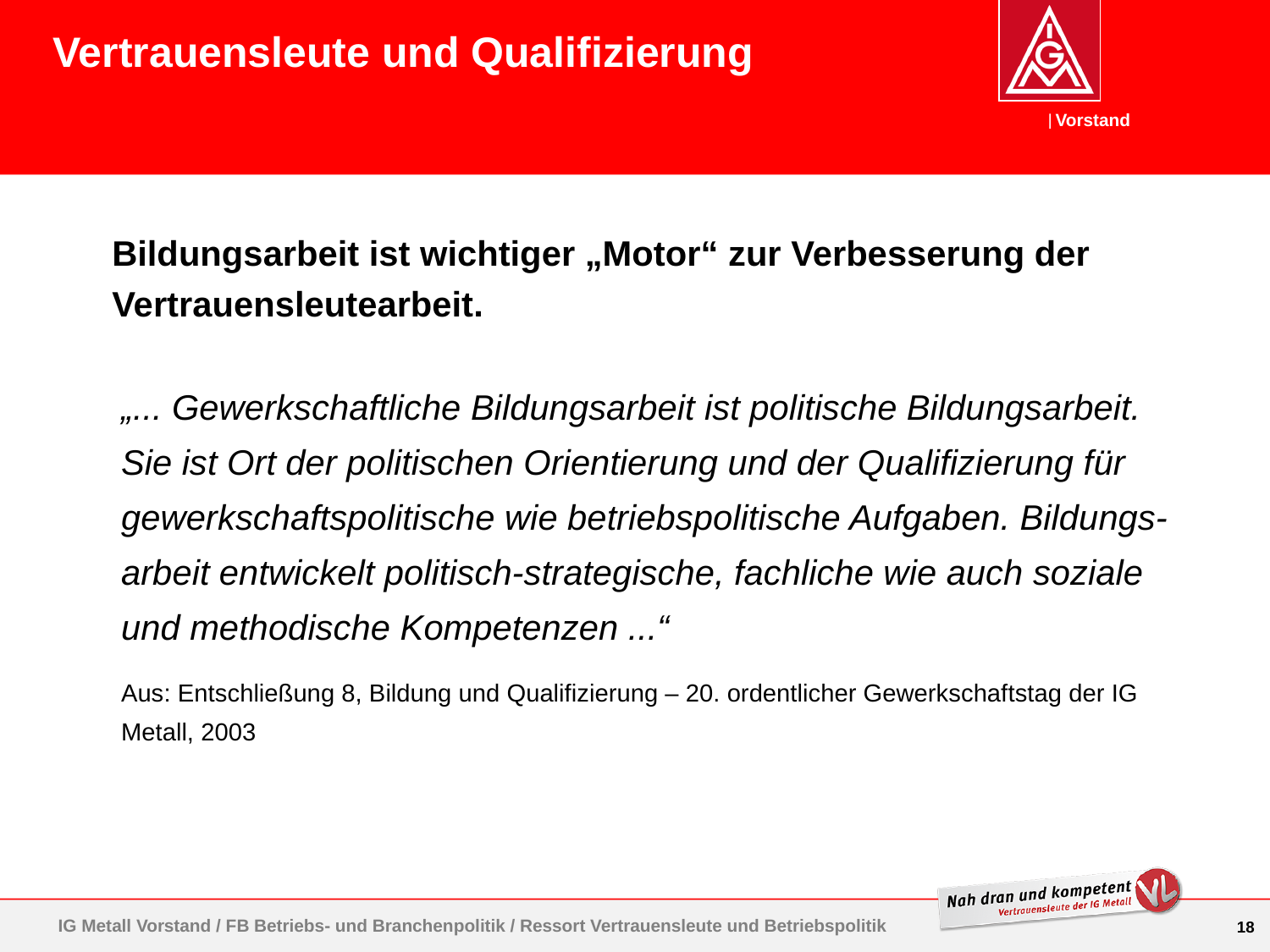

Vertrauensleute und Qualifizierung
Bildungsarbeit ist wichtiger „Motor“ zur Verbesserung der Vertrauensleutearbeit.
„... Gewerkschaftliche Bildungsarbeit ist politische Bildungsarbeit. Sie ist Ort der politischen Orientierung und der Qualifizierung für gewerkschaftspolitische wie betriebspolitische Aufgaben. Bildungs-arbeit entwickelt politisch-strategische, fachliche wie auch soziale und methodische Kompetenzen ...“
Aus: Entschließung 8, Bildung und Qualifizierung – 20. ordentlicher Gewerkschaftstag der IG Metall, 2003
IG Metall Vorstand / FB Betriebs- und Branchenpolitik / Ressort Vertrauensleute und Betriebspolitik
18